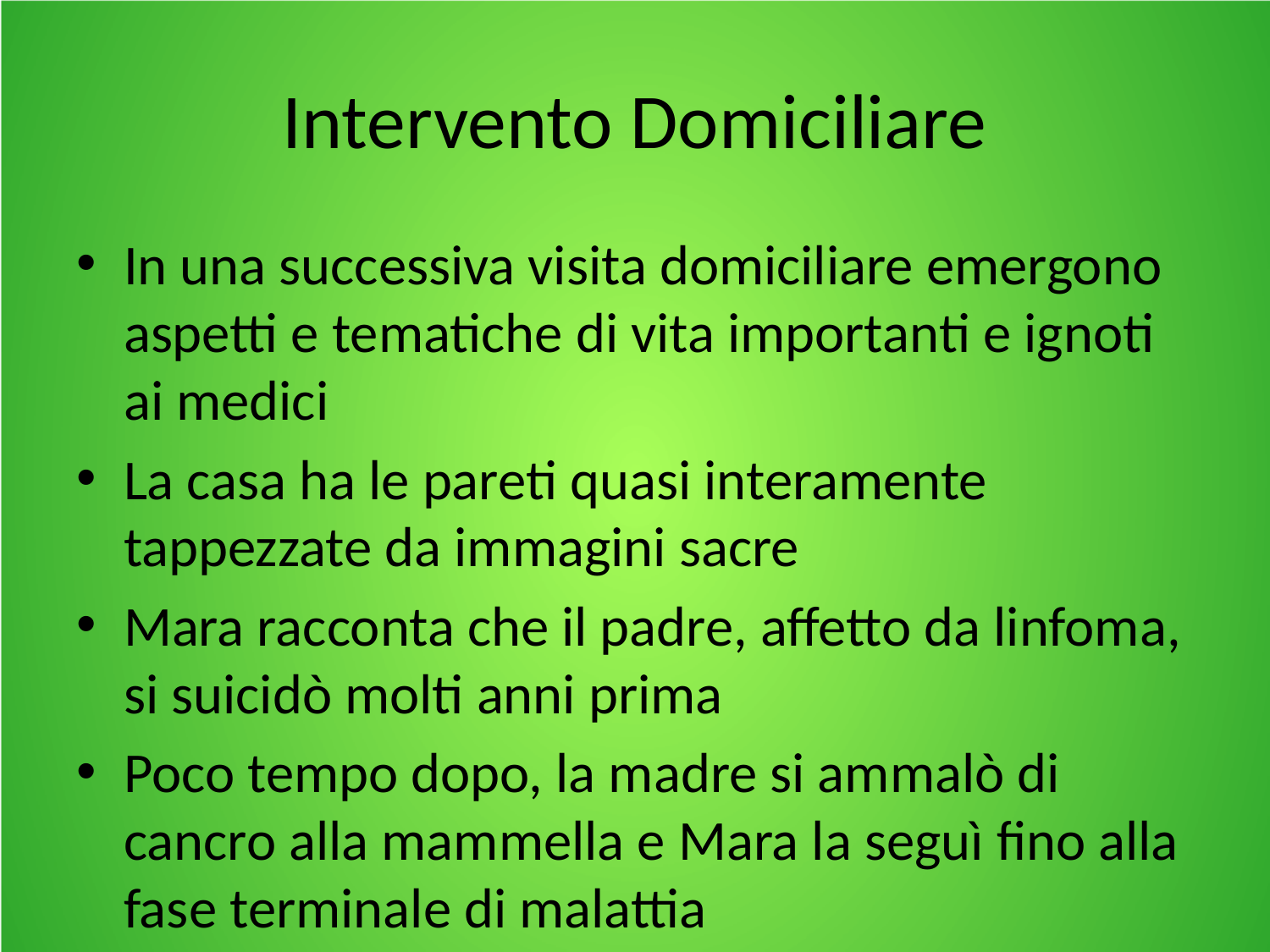

# Intervento Domiciliare
In una successiva visita domiciliare emergono aspetti e tematiche di vita importanti e ignoti ai medici
La casa ha le pareti quasi interamente tappezzate da immagini sacre
Mara racconta che il padre, affetto da linfoma, si suicidò molti anni prima
Poco tempo dopo, la madre si ammalò di cancro alla mammella e Mara la seguì fino alla fase terminale di malattia